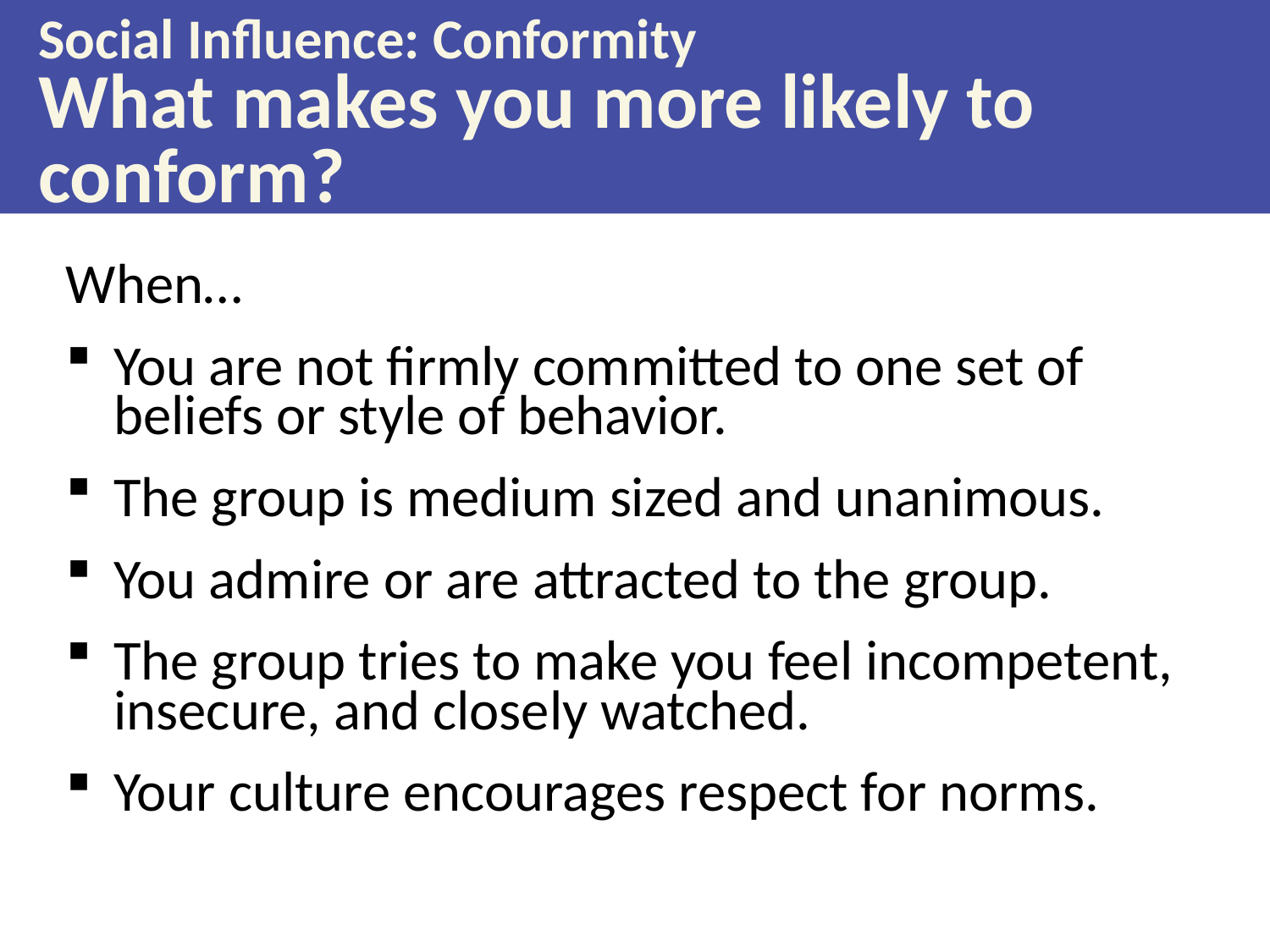

Social Influence: Conformity
What makes you more likely to conform?
When…
You are not firmly committed to one set of beliefs or style of behavior.
The group is medium sized and unanimous.
You admire or are attracted to the group.
The group tries to make you feel incompetent, insecure, and closely watched.
Your culture encourages respect for norms.